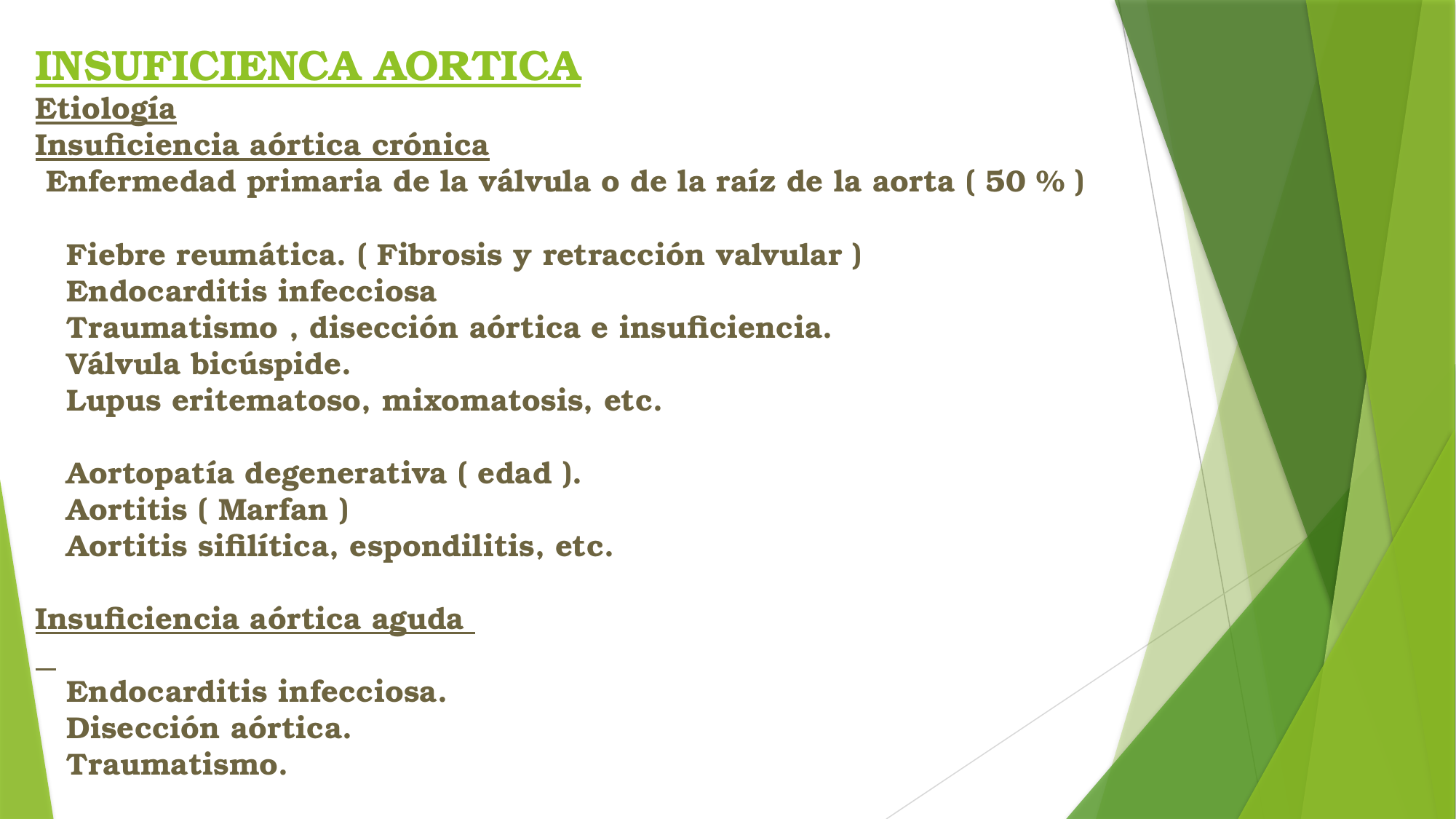

INSUFICIENCA AORTICA
Etiología
Insuficiencia aórtica crónica
 Enfermedad primaria de la válvula o de la raíz de la aorta ( 50 % )

   Fiebre reumática. ( Fibrosis y retracción valvular )
   Endocarditis infecciosa
   Traumatismo , disección aórtica e insuficiencia.
   Válvula bicúspide.
   Lupus eritematoso, mixomatosis, etc.

   Aortopatía degenerativa ( edad ).
   Aortitis ( Marfan )
   Aortitis sifilítica, espondilitis, etc.

Insuficiencia aórtica aguda

   Endocarditis infecciosa.
   Disección aórtica.
   Traumatismo.